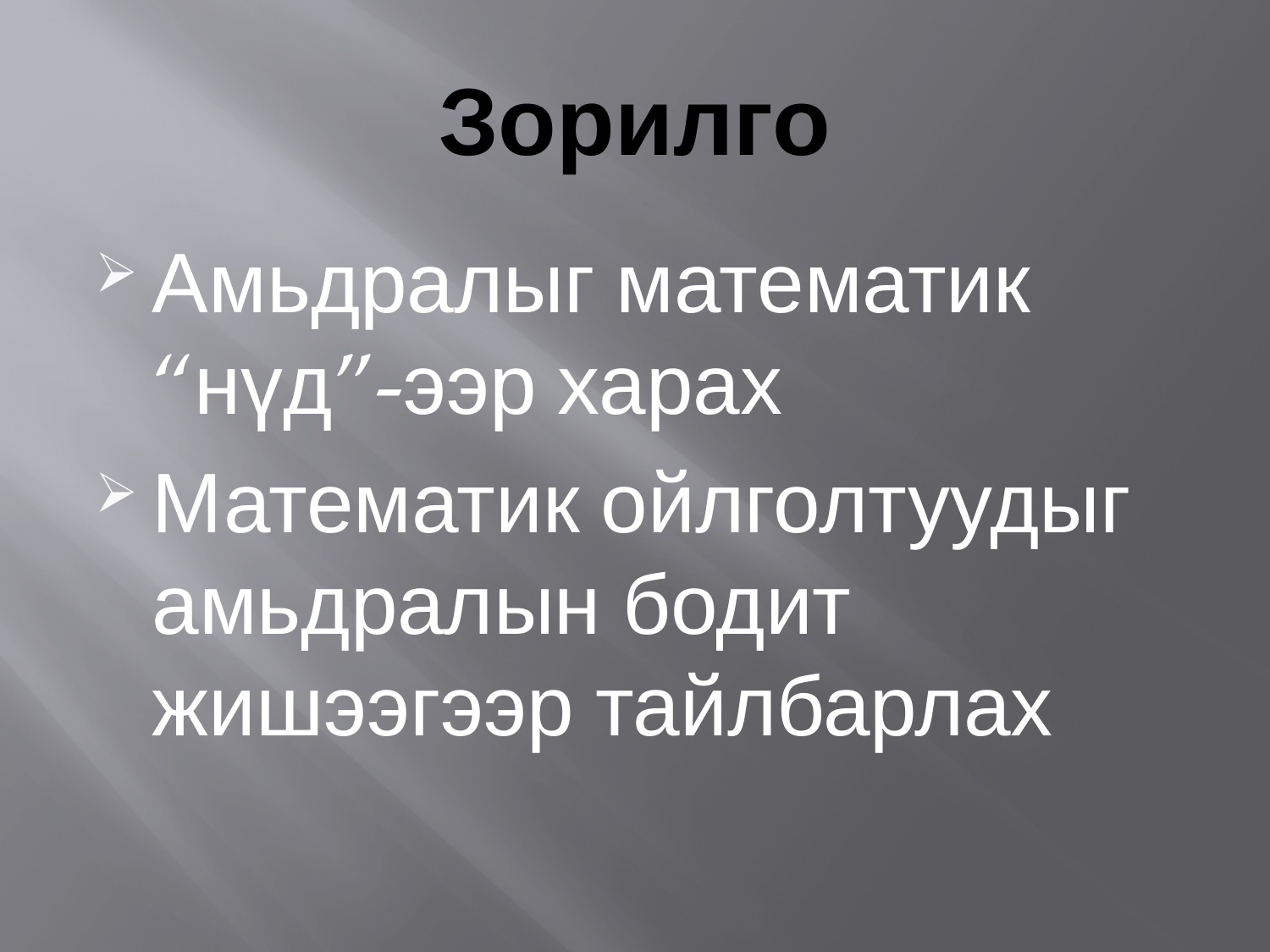

# Зорилго
Амьдралыг математик “нүд”-ээр харах
Математик ойлголтуудыг амьдралын бодит жишээгээр тайлбарлах